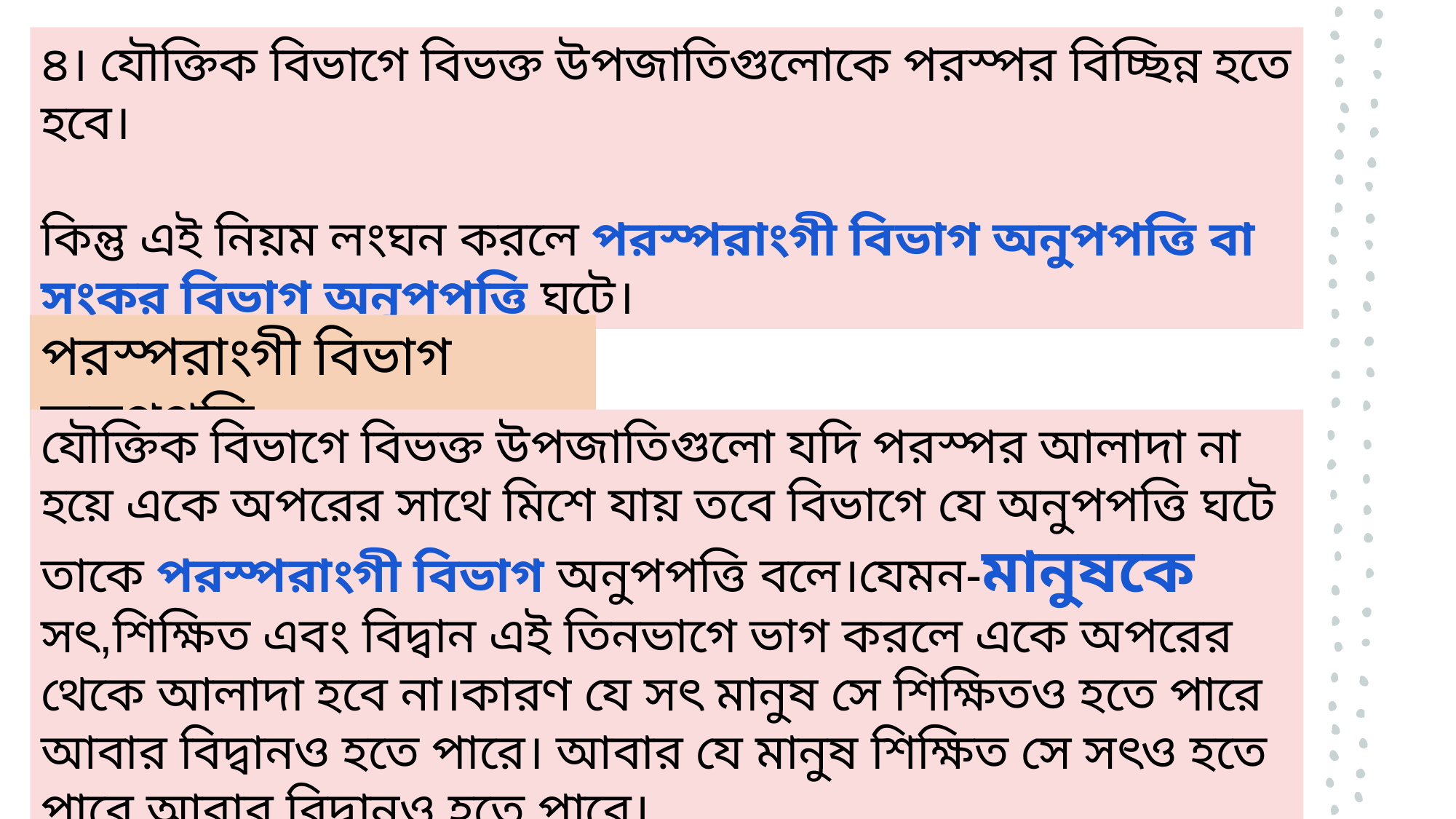

৪। যৌক্তিক বিভাগে বিভক্ত উপজাতিগুলোকে পরস্পর বিচ্ছিন্ন হতে হবে।

কিন্তু এই নিয়ম লংঘন করলে পরস্পরাংগী বিভাগ অনুপপত্তি বা সংকর বিভাগ অনুপপত্তি ঘটে।
পরস্পরাংগী বিভাগ অনুপপত্তি :
যৌক্তিক বিভাগে বিভক্ত উপজাতিগুলো যদি পরস্পর আলাদা না হয়ে একে অপরের সাথে মিশে যায় তবে বিভাগে যে অনুপপত্তি ঘটে তাকে পরস্পরাংগী বিভাগ অনুপপত্তি বলে।যেমন-মানুষকে সৎ,শিক্ষিত এবং বিদ্বান এই তিনভাগে ভাগ করলে একে অপরের থেকে আলাদা হবে না।কারণ যে সৎ মানুষ সে শিক্ষিতও হতে পারে আবার বিদ্বানও হতে পারে। আবার যে মানুষ শিক্ষিত সে সৎও হতে পারে আবার বিদ্বানও হতে পারে।